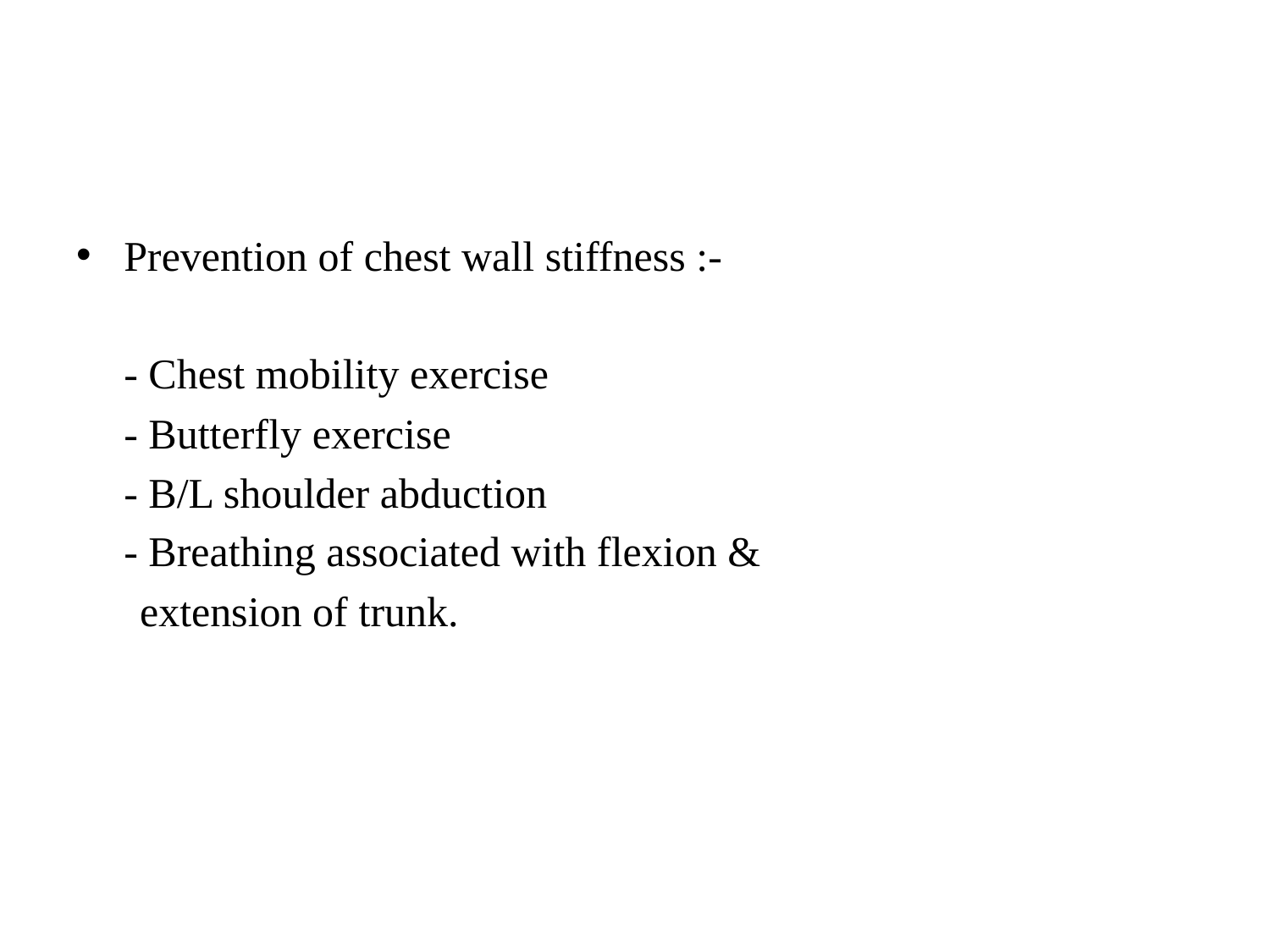

#
Prevention of chest wall stiffness :-

	- Chest mobility exercise
	- Butterfly exercise
 	- B/L shoulder abduction
	- Breathing associated with flexion &
      extension of trunk.